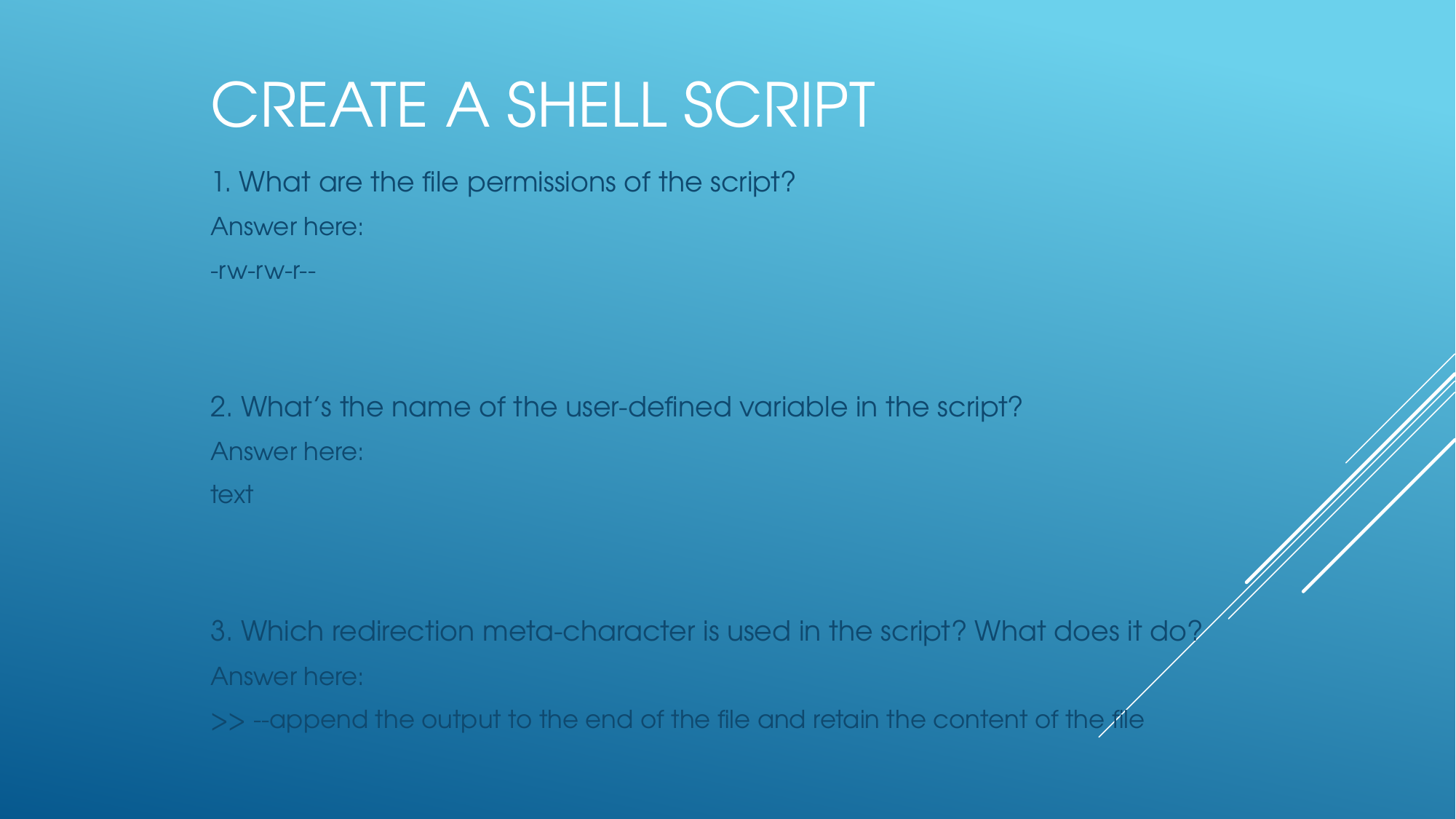

# Create a shell script
1. What are the file permissions of the script?
Answer here:
-rw-rw-r--

2. What’s the name of the user-defined variable in the script?
Answer here:
text

3. Which redirection meta-character is used in the script? What does it do?
Answer here:
>> --append the output to the end of the file and retain the content of the file